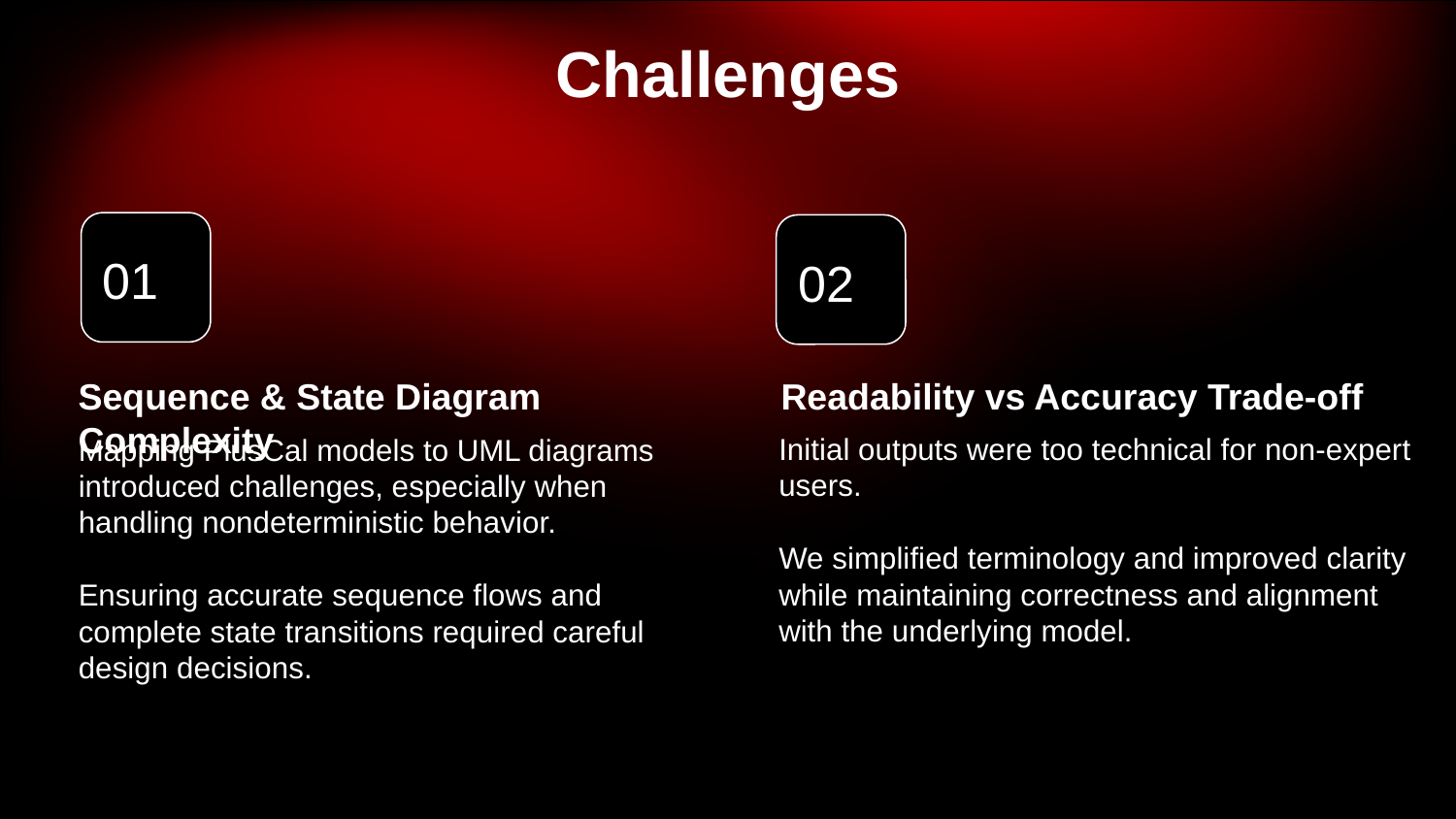

Challenges

01
02
Readability vs Accuracy Trade-off
Sequence & State Diagram Complexity

Initial outputs were too technical for non-expert users.

We simplified terminology and improved clarity while maintaining correctness and alignment with the underlying model.

Mapping PlusCal models to UML diagrams introduced challenges, especially when handling nondeterministic behavior.
Ensuring accurate sequence flows and complete state transitions required careful design decisions.